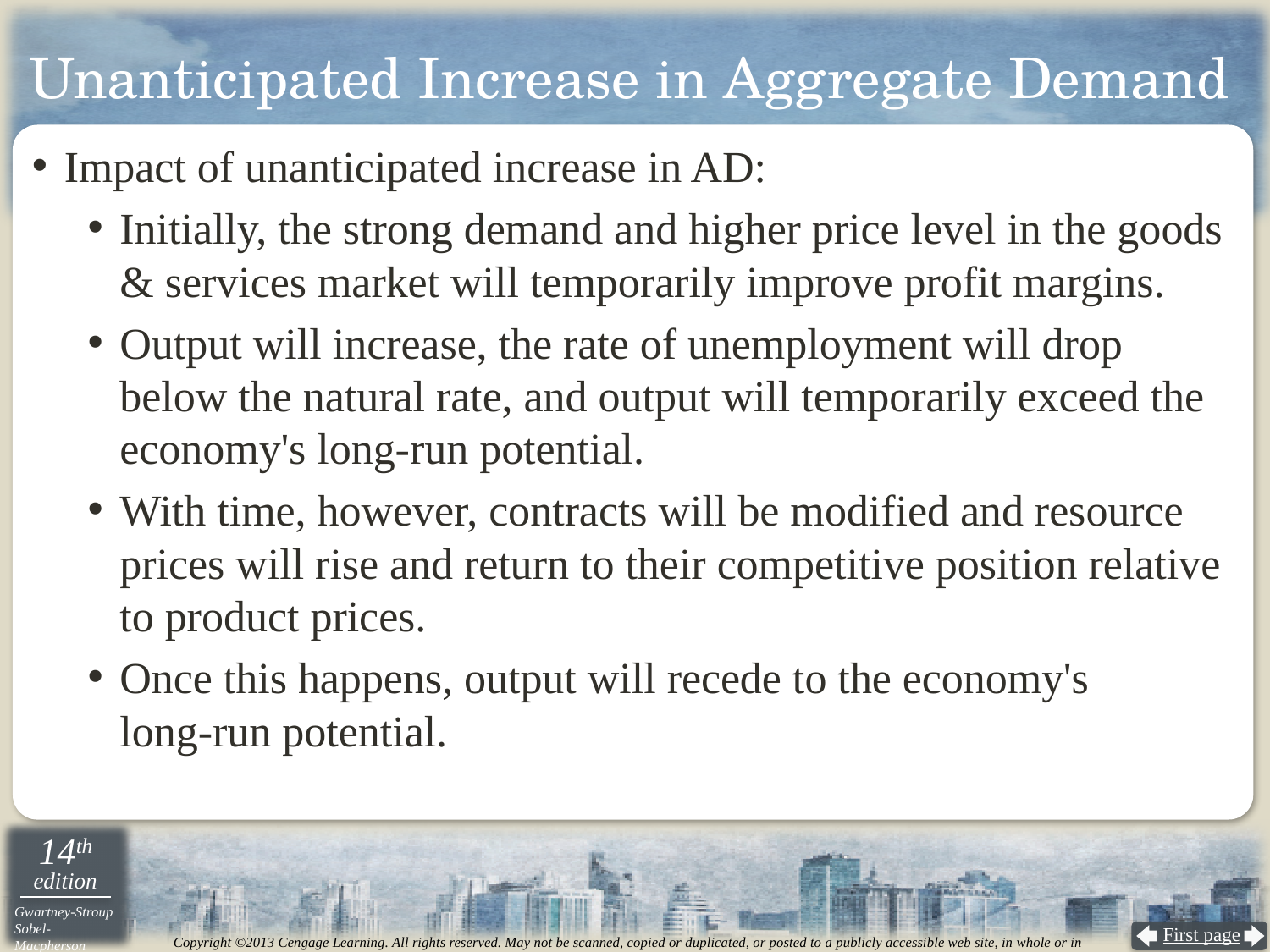

# Unanticipated Increase in Aggregate Demand

Impact of unanticipated increase in AD:
Initially, the strong demand and higher price level in the goods & services market will temporarily improve profit margins.
Output will increase, the rate of unemployment will drop below the natural rate, and output will temporarily exceed the economy's long-run potential.
With time, however, contracts will be modified and resource prices will rise and return to their competitive position relative
to product prices.
Once this happens, output will recede to the economy's
long-run potential.